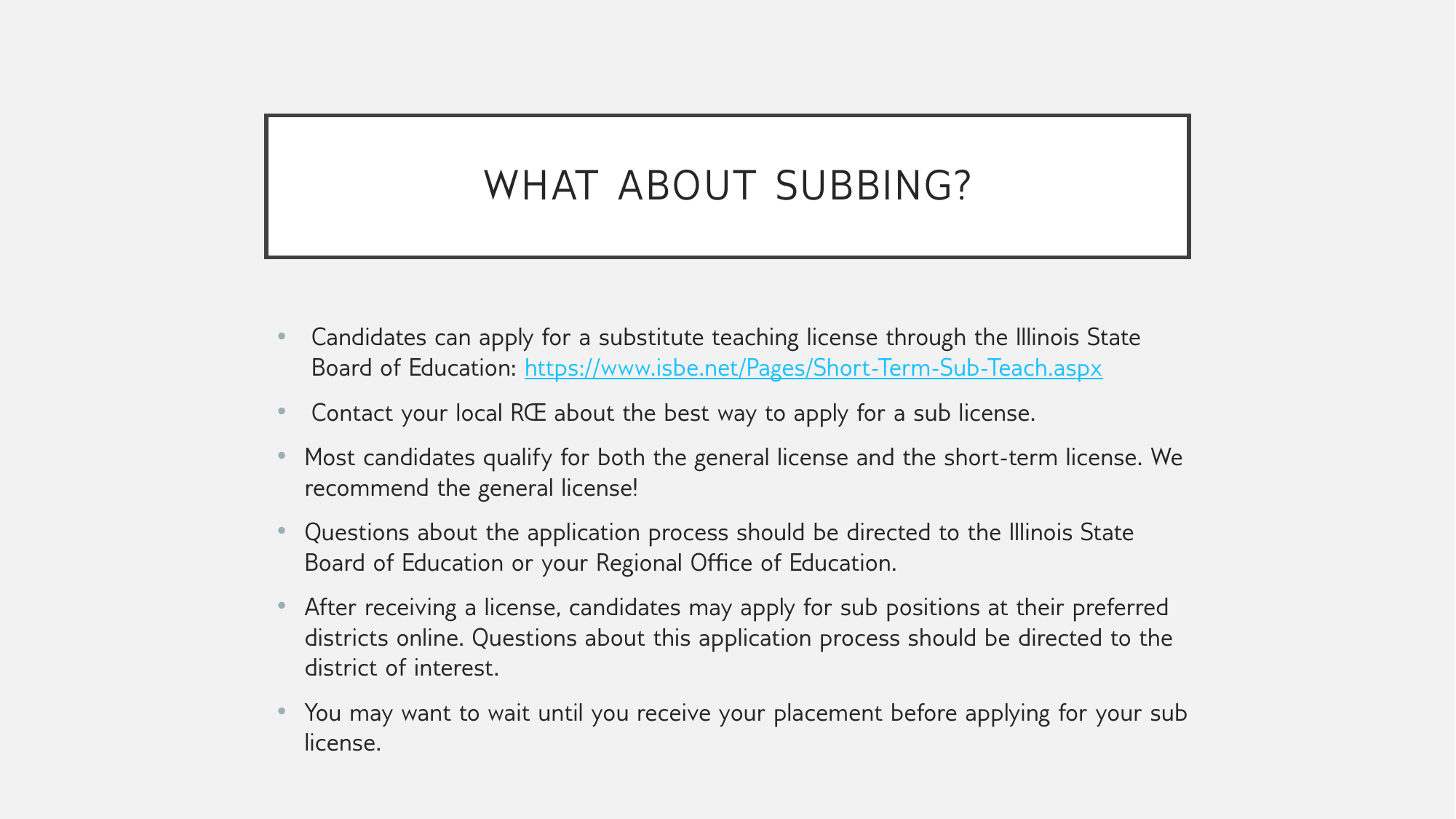

# What about subbing?
Candidates can apply for a substitute teaching license through the Illinois State Board of Education: https://www.isbe.net/Pages/Short-Term-Sub-Teach.aspx
Contact your local ROE about the best way to apply for a sub license.
Most candidates qualify for both the general license and the short-term license. We recommend the general license!
Questions about the application process should be directed to the Illinois State Board of Education or your Regional Office of Education.
After receiving a license, candidates may apply for sub positions at their preferred districts online. Questions about this application process should be directed to the district of interest.
You may want to wait until you receive your placement before applying for your sub license.